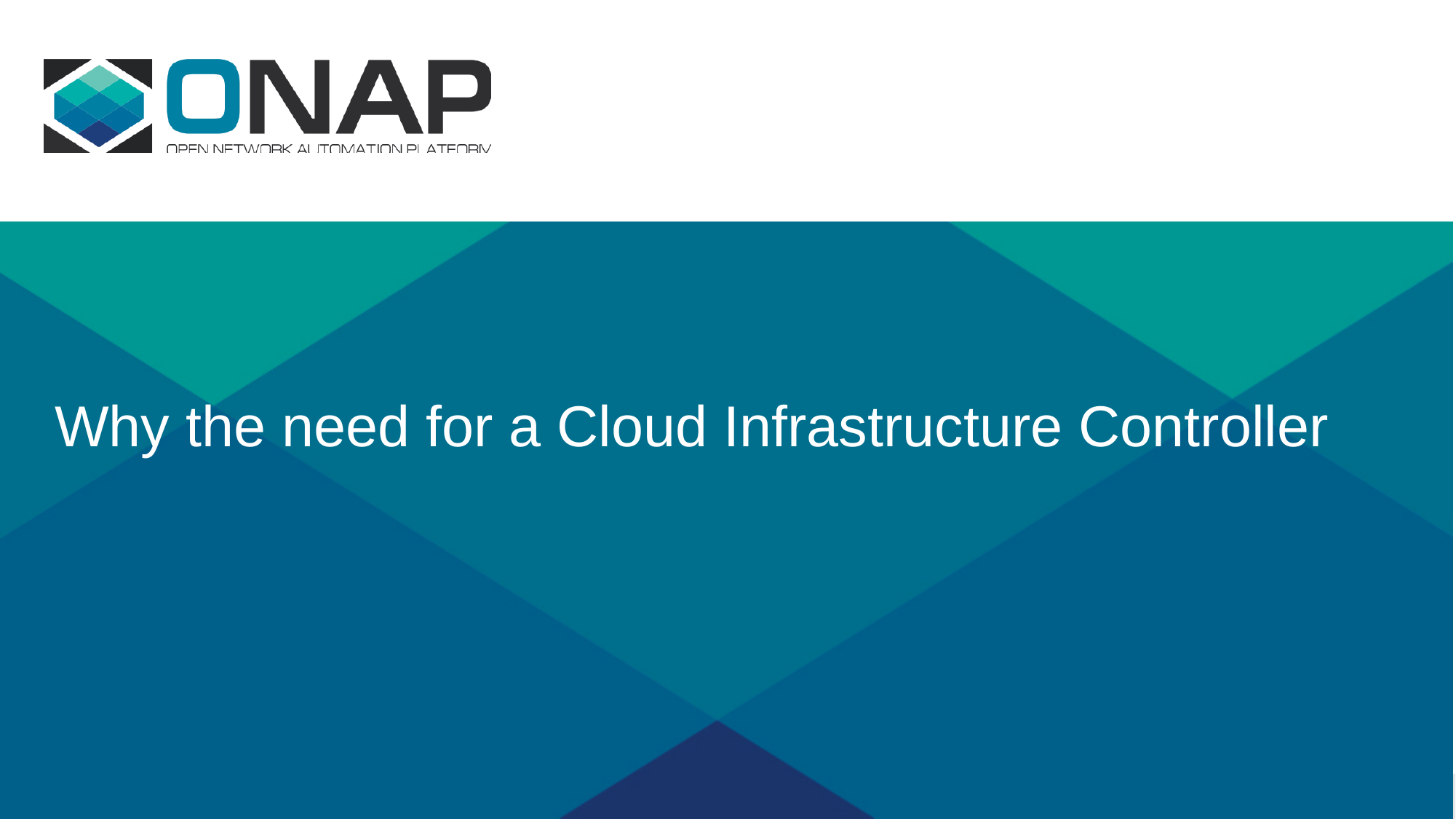

# Why the need for a Cloud Infrastructure Controller